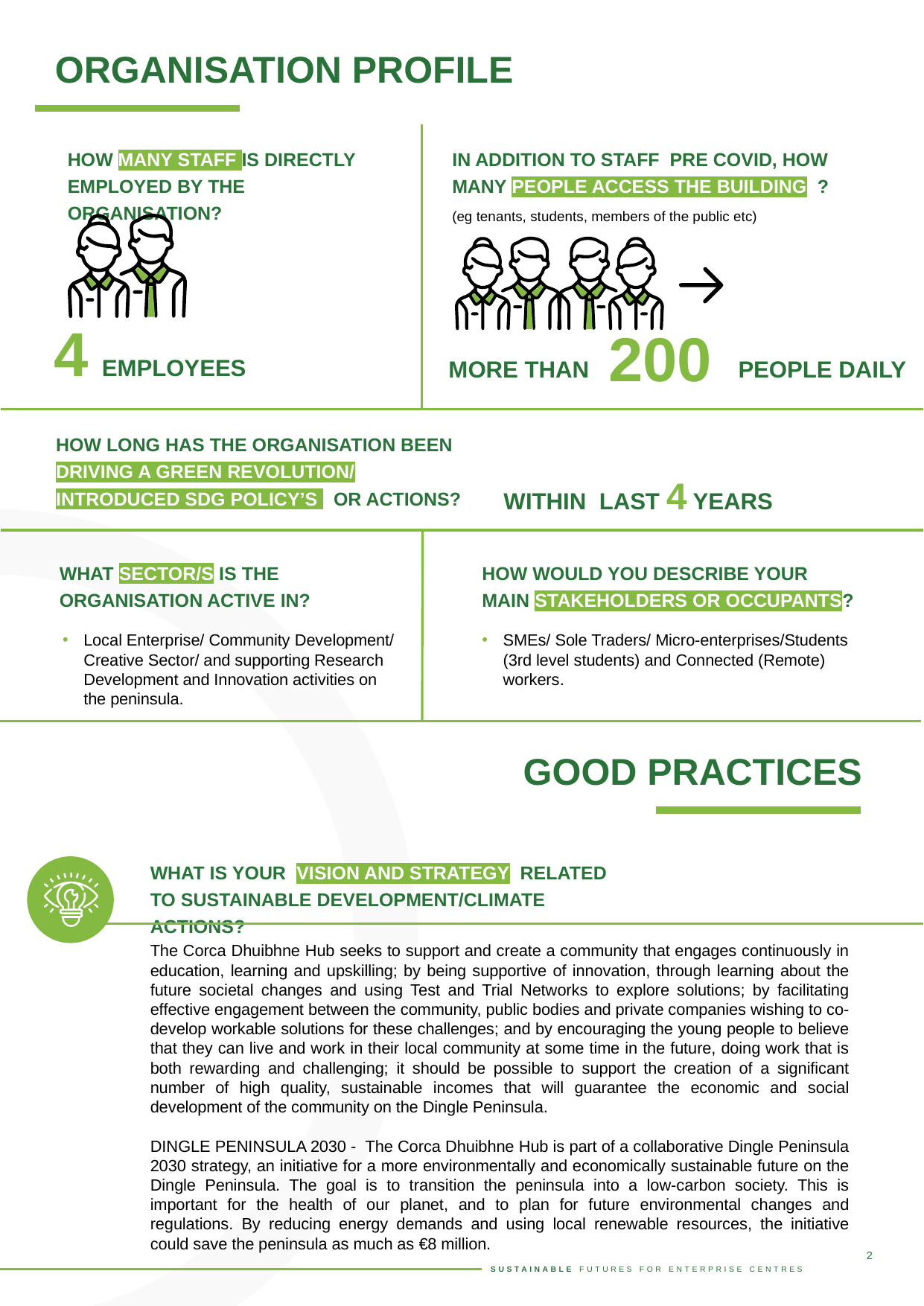

ORGANISATION PROFILE

HOW MANY STAFF IS DIRECTLY EMPLOYED BY THE ORGANISATION?
IN ADDITION TO STAFF  PRE COVID, HOW MANY PEOPLE ACCESS THE BUILDING  ? (eg tenants, students, members of the public etc)

200

MORE THAN                       PEOPLE DAILY

4 EMPLOYEES

HOW LONG HAS THE ORGANISATION BEEN DRIVING A GREEN REVOLUTION/ INTRODUCED SDG POLICY’S   OR ACTIONS?

WITHIN  LAST 4 YEARS

WHAT SECTOR/S IS THE ORGANISATION ACTIVE IN?

HOW WOULD YOU DESCRIBE YOUR MAIN STAKEHOLDERS OR OCCUPANTS?

Local Enterprise/ Community Development/ Creative Sector/ and supporting Research Development and Innovation activities on the peninsula.
SMEs/ Sole Traders/ Micro-enterprises/Students (3rd level students) and Connected (Remote) workers.
GOOD PRACTICES
WHAT IS YOUR  VISION AND STRATEGY  RELATED TO SUSTAINABLE DEVELOPMENT/CLIMATE ACTIONS?

The Corca Dhuibhne Hub seeks to support and create a community that engages continuously in education, learning and upskilling; by being supportive of innovation, through learning about the future societal changes and using Test and Trial Networks to explore solutions; by facilitating effective engagement between the community, public bodies and private companies wishing to co-develop workable solutions for these challenges; and by encouraging the young people to believe that they can live and work in their local community at some time in the future, doing work that is both rewarding and challenging; it should be possible to support the creation of a significant number of high quality, sustainable incomes that will guarantee the economic and social development of the community on the Dingle Peninsula.

DINGLE PENINSULA 2030 -  The Corca Dhuibhne Hub is part of a collaborative Dingle Peninsula 2030 strategy, an initiative for a more environmentally and economically sustainable future on the Dingle Peninsula. The goal is to transition the peninsula into a low-carbon society. This is important for the health of our planet, and to plan for future environmental changes and regulations. By reducing energy demands and using local renewable resources, the initiative could save the peninsula as much as €8 million.
2